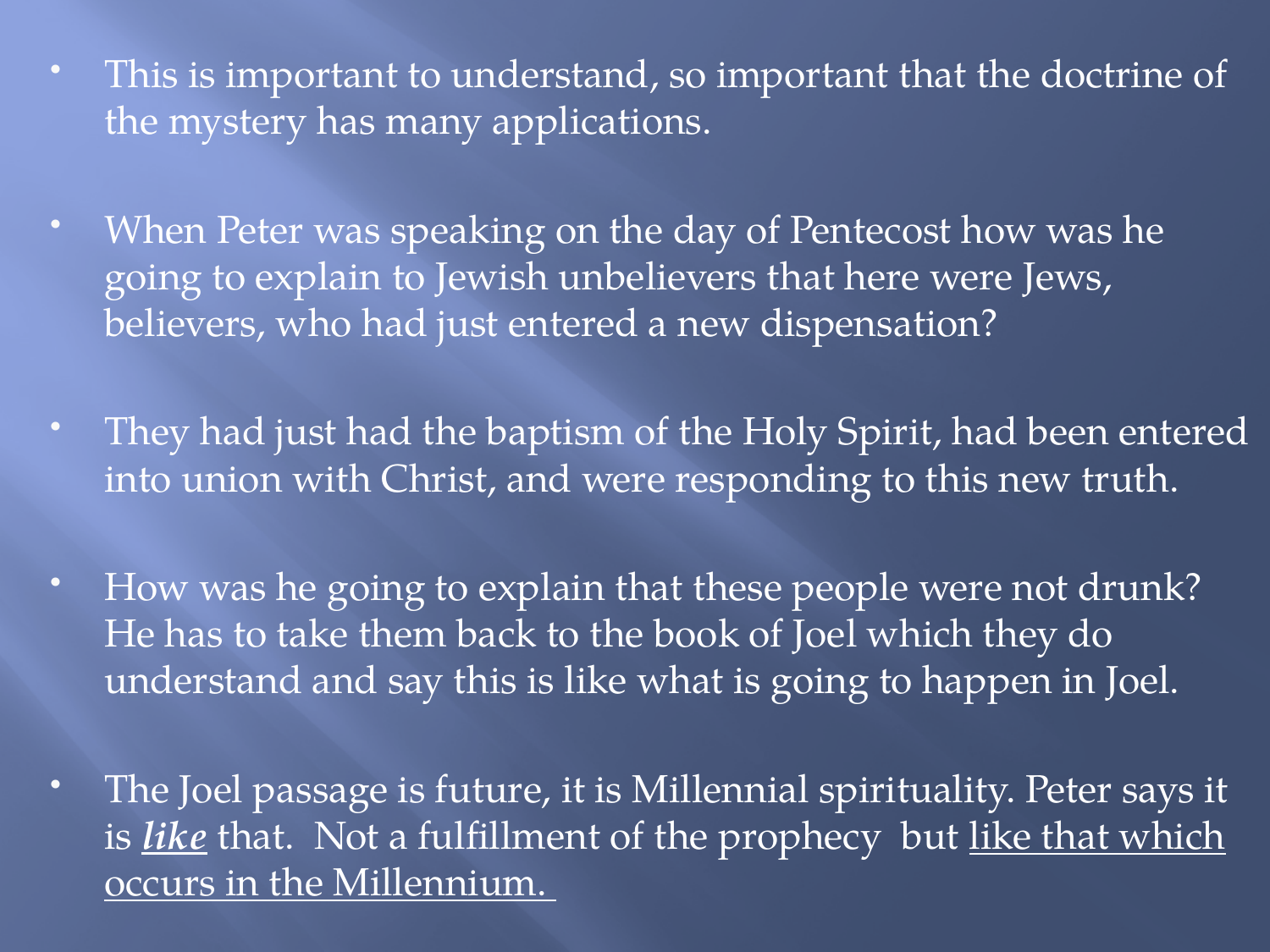

This is important to understand, so important that the doctrine of the mystery has many applications.

When Peter was speaking on the day of Pentecost how was he going to explain to Jewish unbelievers that here were Jews, believers, who had just entered a new dispensation?

They had just had the baptism of the Holy Spirit, had been entered into union with Christ, and were responding to this new truth.

How was he going to explain that these people were not drunk? He has to take them back to the book of Joel which they do understand and say this is like what is going to happen in Joel.

The Joel passage is future, it is Millennial spirituality. Peter says it is like that.  Not a fulfillment of the prophecy  but like that which occurs in the Millennium.